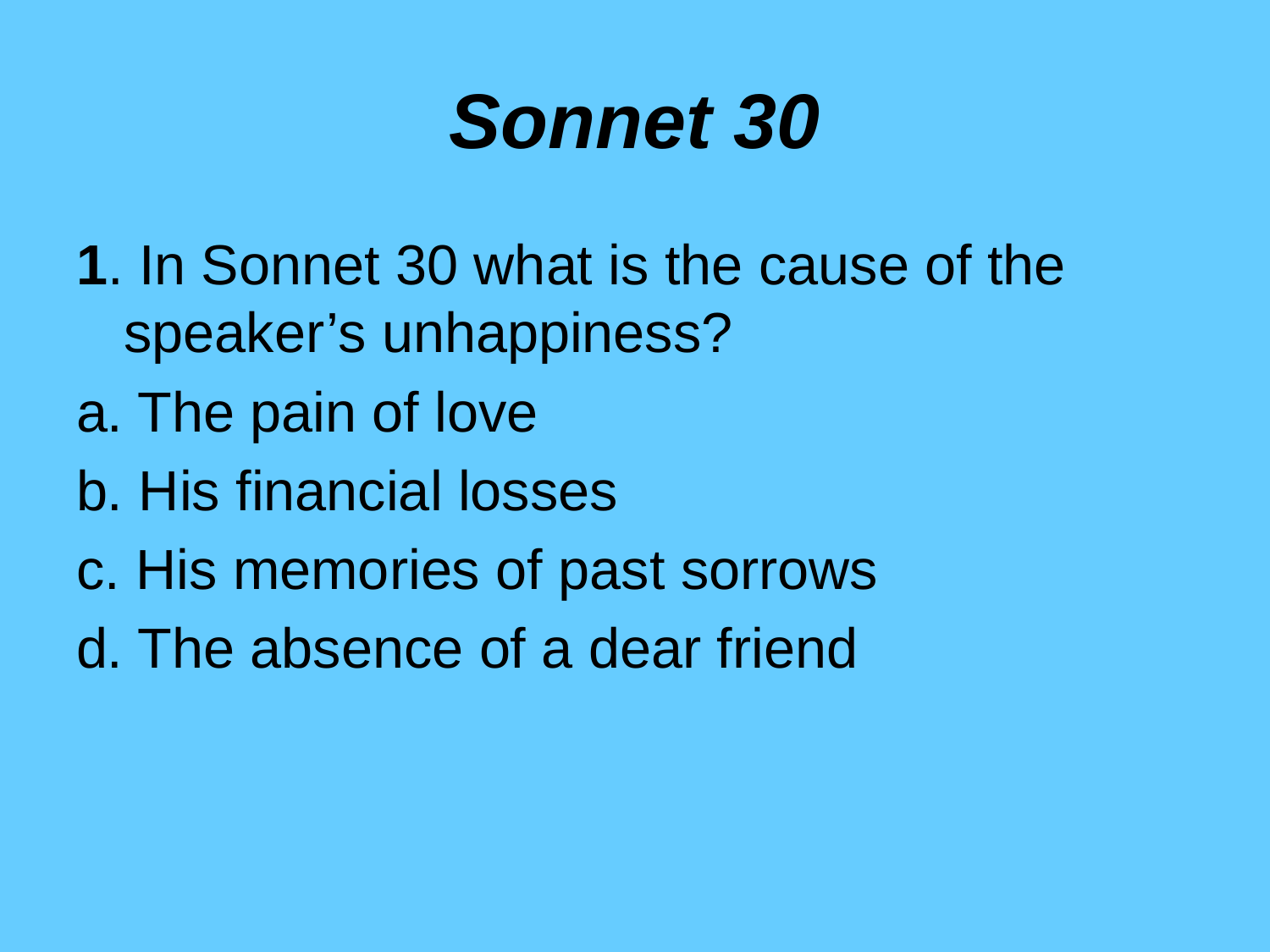

# Sonnet 30
1. In Sonnet 30 what is the cause of the speaker’s unhappiness?
a. The pain of love
b. His financial losses
c. His memories of past sorrows
d. The absence of a dear friend